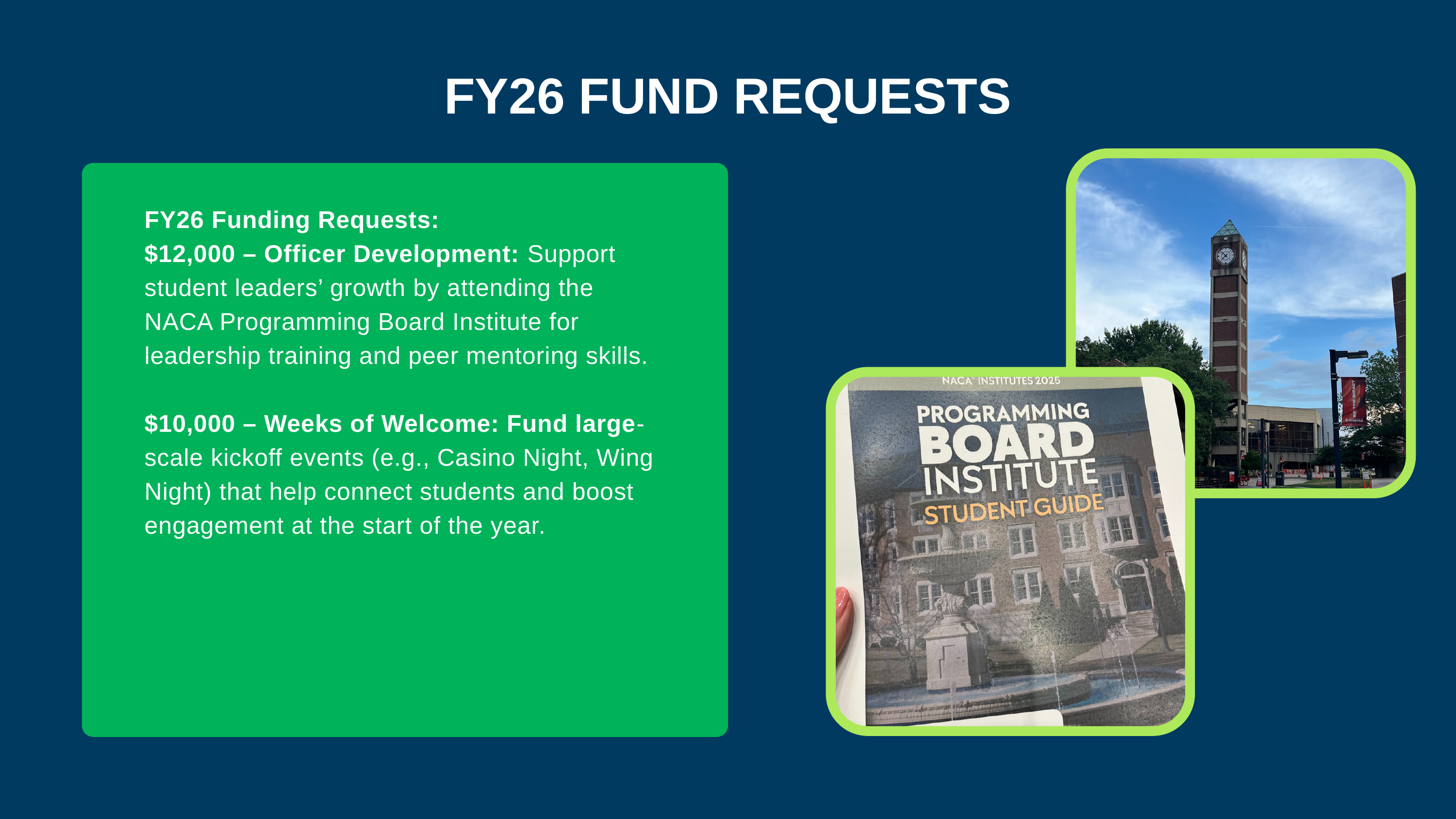

FY26 FUND REQUESTS

FY26 Funding Requests:
$12,000 – Officer Development: Support student leaders’ growth by attending the NACA Programming Board Institute for leadership training and peer mentoring skills.

$10,000 – Weeks of Welcome: Fund large-scale kickoff events (e.g., Casino Night, Wing Night) that help connect students and boost engagement at the start of the year.